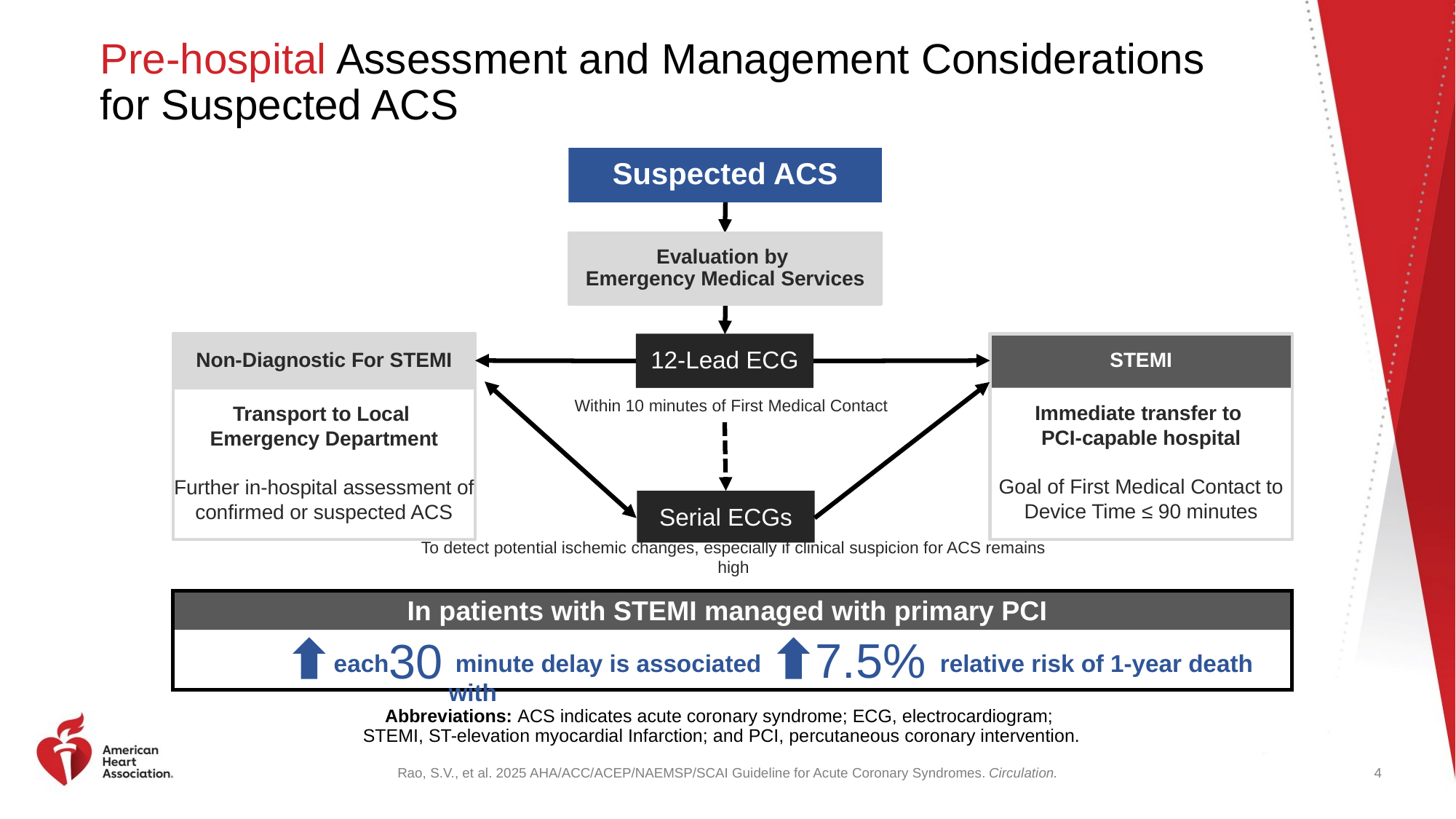

# Pre-hospital Assessment and Management Considerations for Suspected ACS

Suspected ACS
Evaluation by
Emergency Medical Services
Non-Diagnostic For STEMI
Transport to Local
Emergency Department

Further in-hospital assessment of confirmed or suspected ACS
STEMI
Immediate transfer to
PCI-capable hospital

Goal of First Medical Contact to Device Time ≤ 90 minutes
12-Lead ECG
Within 10 minutes of First Medical Contact
Serial ECGs
To detect potential ischemic changes, especially if clinical suspicion for ACS remains high

In patients with STEMI managed with primary PCI
7.5%
30

relative risk of 1-year death
each
 minute delay is associated with
Abbreviations: ACS indicates acute coronary syndrome; ECG, electrocardiogram;
STEMI, ST-elevation myocardial Infarction; and PCI, percutaneous coronary intervention.
4